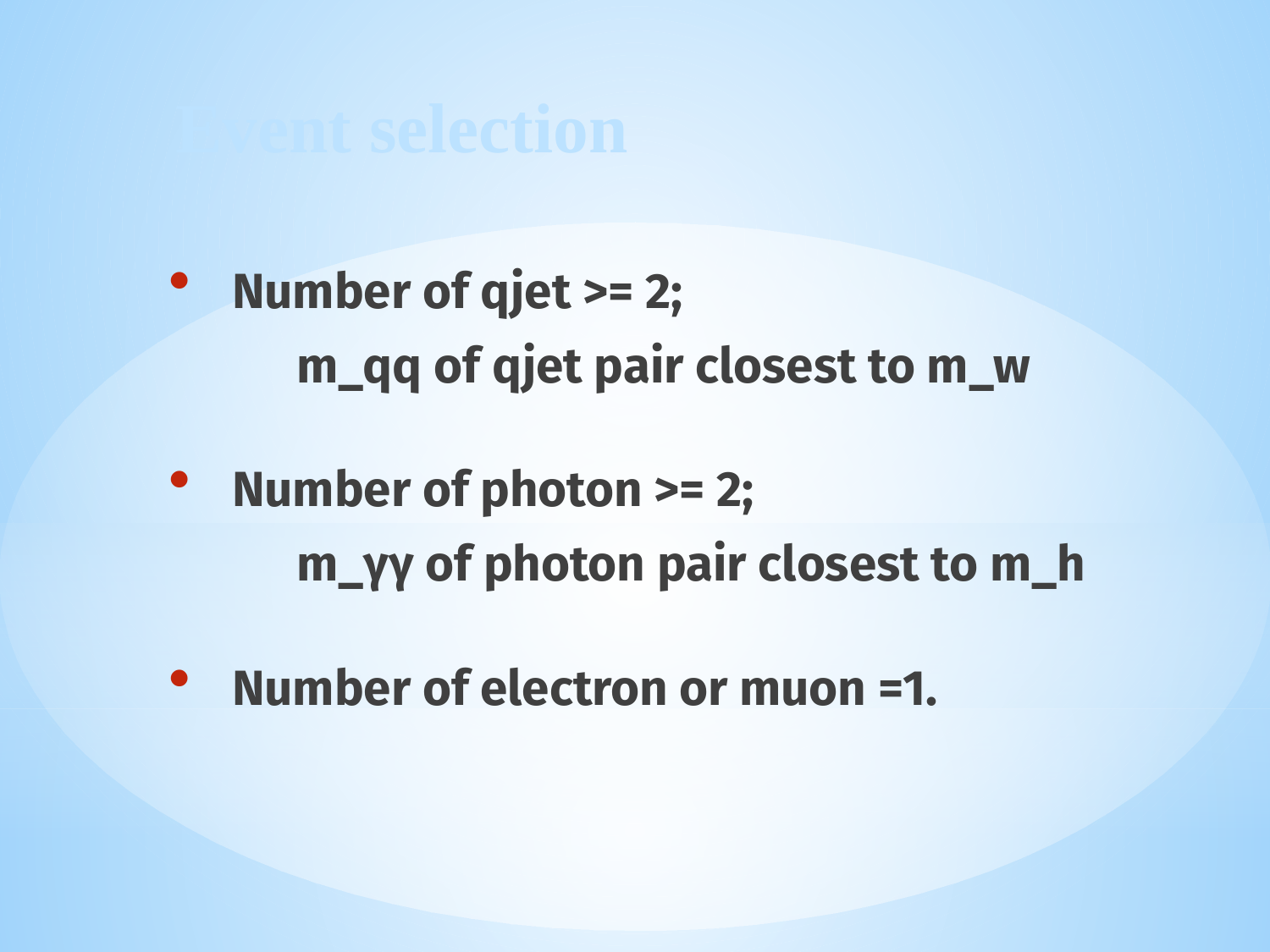

Event selection
Number of qjet >= 2;
           m_qq of qjet pair closest to m_w

Number of photon >= 2;
           m_γγ of photon pair closest to m_h

Number of electron or muon =1.